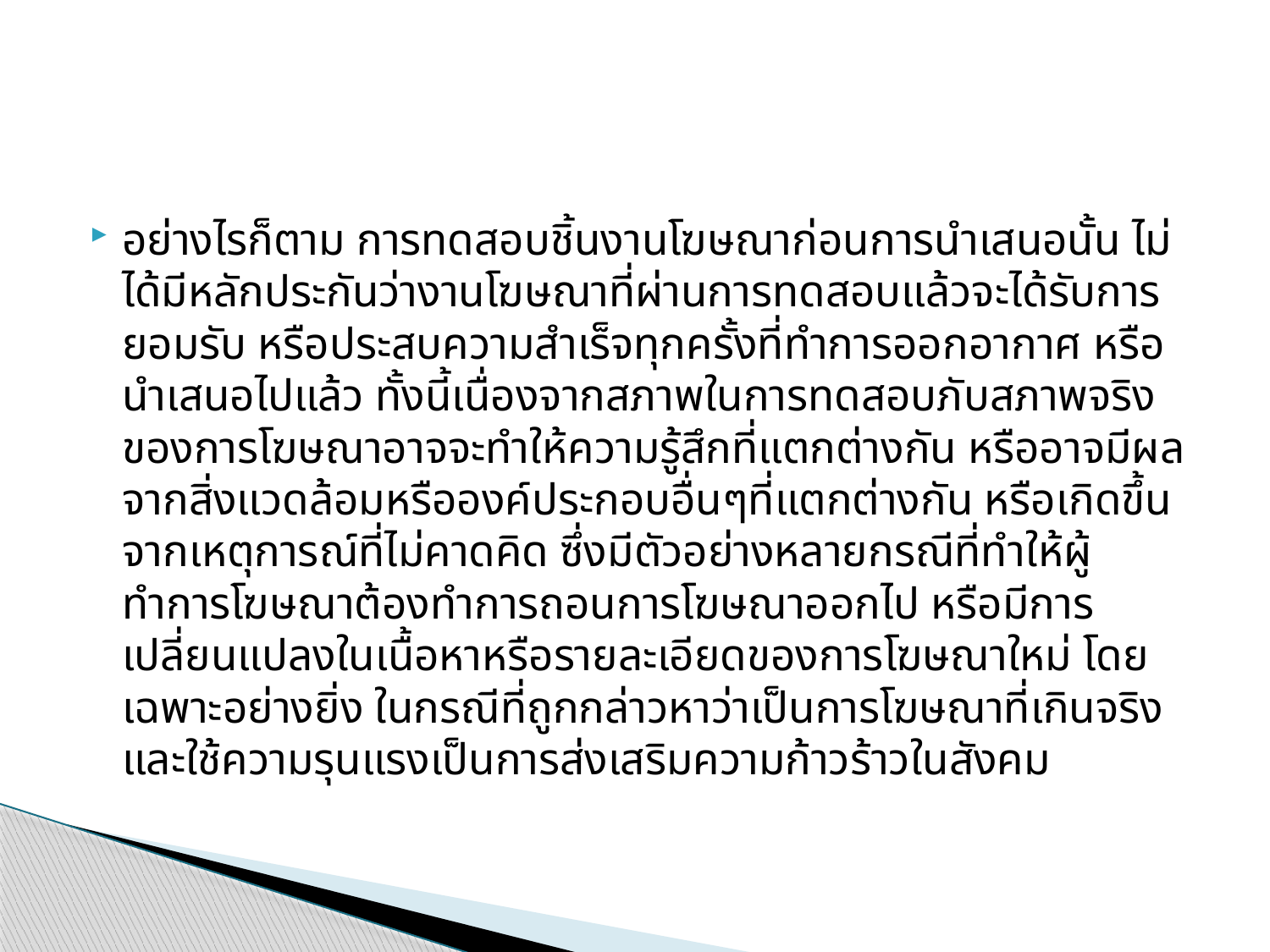

#
อย่างไรก็ตาม การทดสอบชิ้นงานโฆษณาก่อนการนำเสนอนั้น ไม่ได้มีหลักประกันว่างานโฆษณาที่ผ่านการทดสอบแล้วจะได้รับการยอมรับ หรือประสบความสำเร็จทุกครั้งที่ทำการออกอากาศ หรือนำเสนอไปแล้ว ทั้งนี้เนื่องจากสภาพในการทดสอบภับสภาพจริงของการโฆษณาอาจจะทำให้ความรู้สึกที่แตกต่างกัน หรืออาจมีผลจากสิ่งแวดล้อมหรือองค์ประกอบอื่นๆที่แตกต่างกัน หรือเกิดขึ้นจากเหตุการณ์ที่ไม่คาดคิด ซึ่งมีตัวอย่างหลายกรณีที่ทำให้ผู้ทำการโฆษณาต้องทำการถอนการโฆษณาออกไป หรือมีการเปลี่ยนแปลงในเนื้อหาหรือรายละเอียดของการโฆษณาใหม่ โดยเฉพาะอย่างยิ่ง ในกรณีที่ถูกกล่าวหาว่าเป็นการโฆษณาที่เกินจริง และใช้ความรุนแรงเป็นการส่งเสริมความก้าวร้าวในสังคม